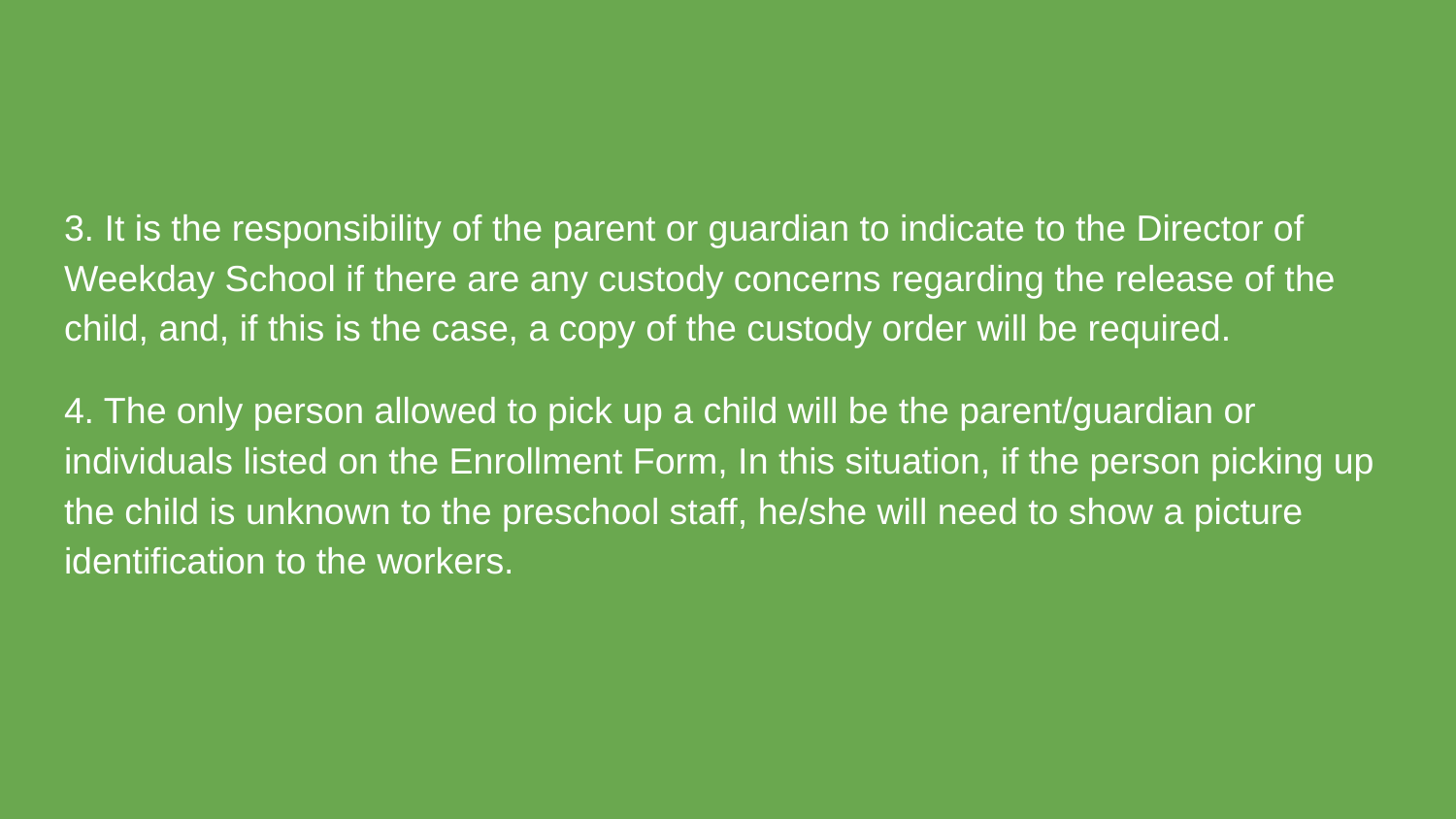

3. It is the responsibility of the parent or guardian to indicate to the Director of Weekday School if there are any custody concerns regarding the release of the child, and, if this is the case, a copy of the custody order will be required.
4. The only person allowed to pick up a child will be the parent/guardian or individuals listed on the Enrollment Form, In this situation, if the person picking up the child is unknown to the preschool staff, he/she will need to show a picture identification to the workers.